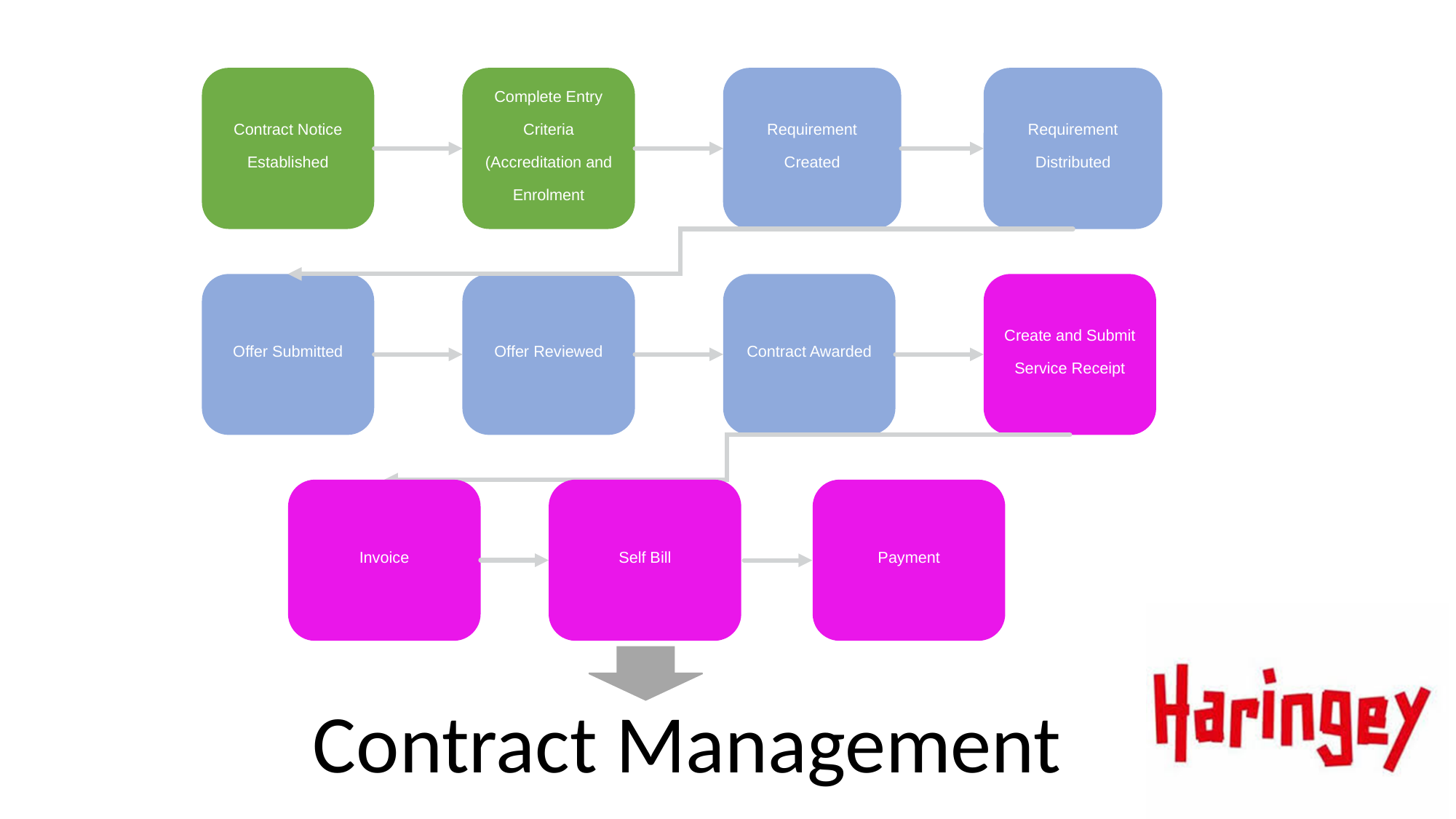

Contract Notice Established
Complete Entry Criteria (Accreditation and Enrolment
Requirement Created
Requirement Distributed
Offer Submitted
Offer Reviewed
Contract Awarded
Create and Submit Service Receipt
Invoice
Self Bill
Payment

Contract Management